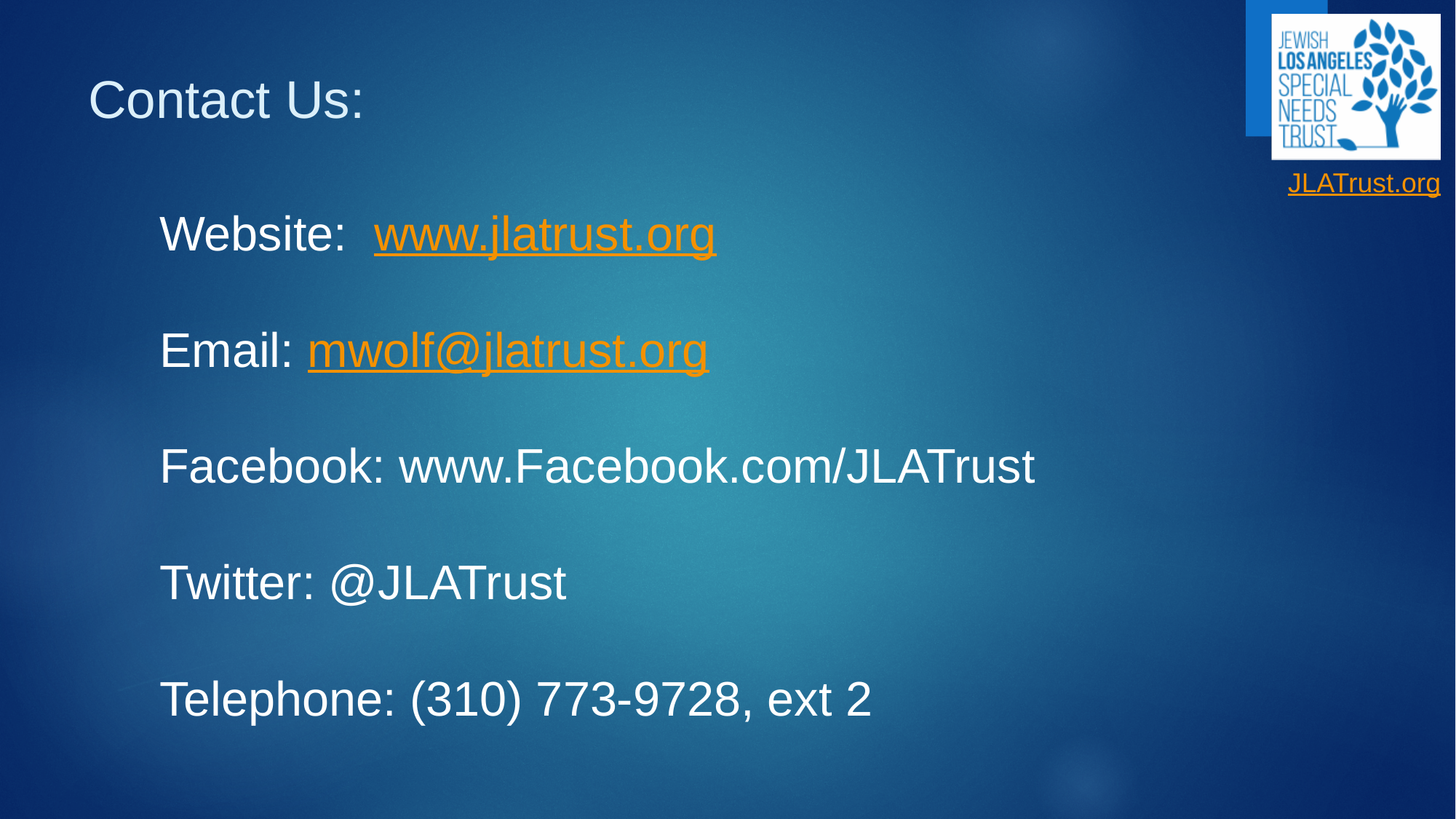

# Contact Us:
Website:  www.jlatrust.org

Email: mwolf@jlatrust.org

Facebook: www.Facebook.com/JLATrust

Twitter: @JLATrust

Telephone: (310) 773-9728, ext 2